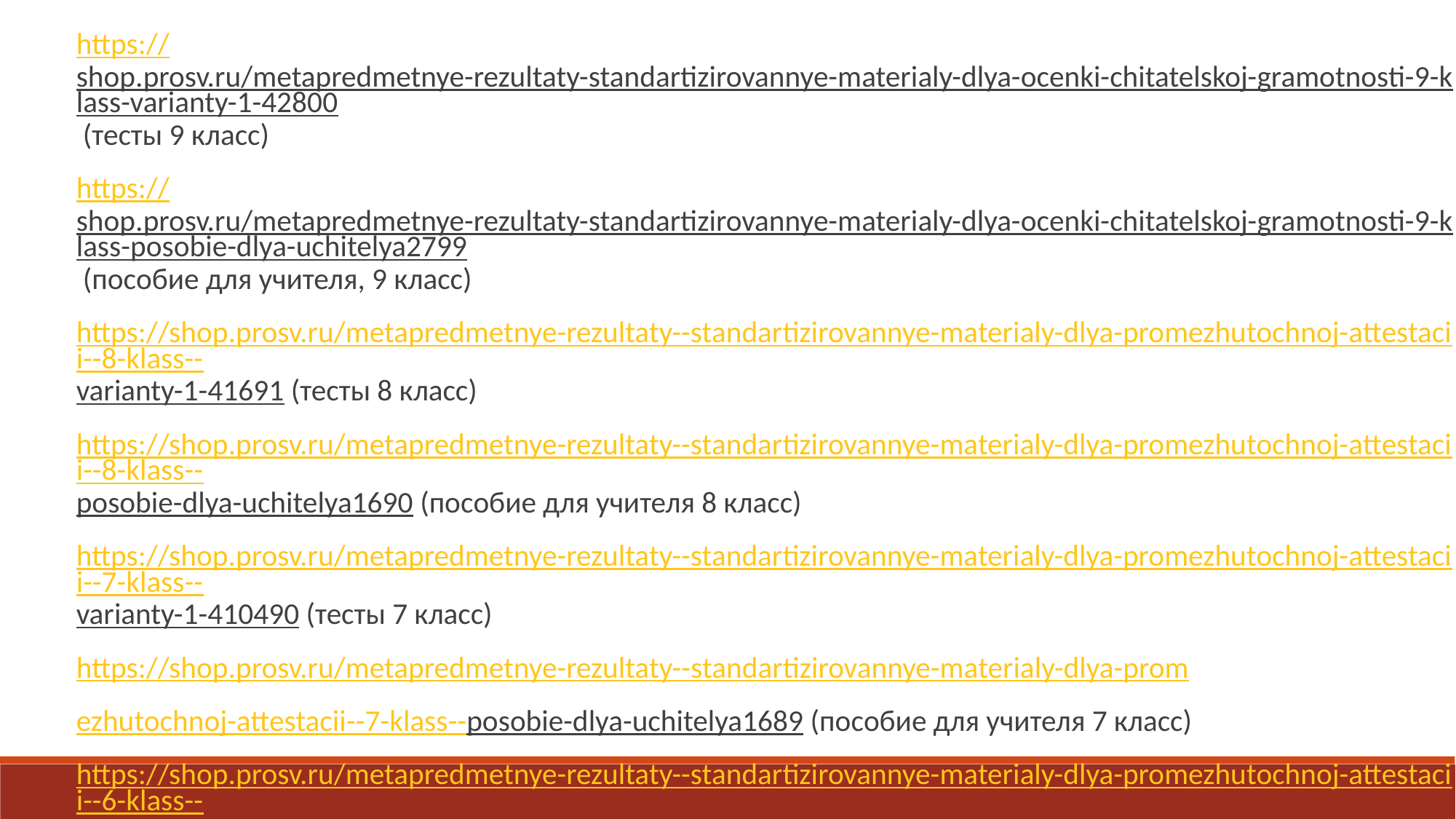

https://shop.prosv.ru/metapredmetnye-rezultaty-standartizirovannye-materialy-dlya-ocenki-chitatelskoj-gramotnosti-9-klass-varianty-1-42800 (тесты 9 класс)
https://shop.prosv.ru/metapredmetnye-rezultaty-standartizirovannye-materialy-dlya-ocenki-chitatelskoj-gramotnosti-9-klass-posobie-dlya-uchitelya2799 (пособие для учителя, 9 класс)
https://shop.prosv.ru/metapredmetnye-rezultaty--standartizirovannye-materialy-dlya-promezhutochnoj-attestacii--8-klass--varianty-1-41691 (тесты 8 класс)
https://shop.prosv.ru/metapredmetnye-rezultaty--standartizirovannye-materialy-dlya-promezhutochnoj-attestacii--8-klass--posobie-dlya-uchitelya1690 (пособие для учителя 8 класс)
https://shop.prosv.ru/metapredmetnye-rezultaty--standartizirovannye-materialy-dlya-promezhutochnoj-attestacii--7-klass--varianty-1-410490 (тесты 7 класс)
https://shop.prosv.ru/metapredmetnye-rezultaty--standartizirovannye-materialy-dlya-prom
ezhutochnoj-attestacii--7-klass--posobie-dlya-uchitelya1689 (пособие для учителя 7 класс)
https://shop.prosv.ru/metapredmetnye-rezultaty--standartizirovannye-materialy-dlya-promezhutochnoj-attestacii--6-klass--varianty-1-21726 (тесты 6 класс, 1-2 варианты)